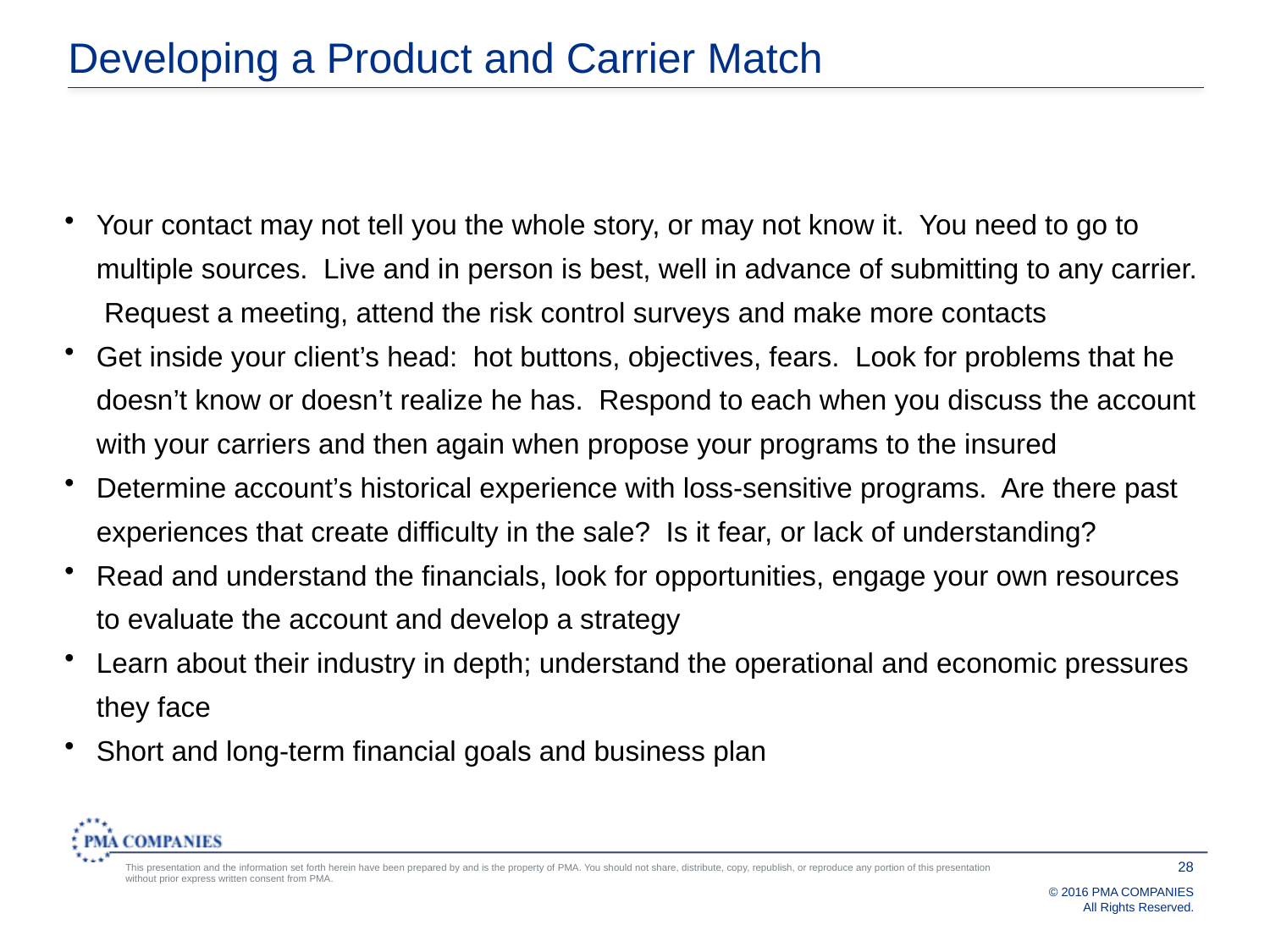

# Developing a Product and Carrier Match
Your contact may not tell you the whole story, or may not know it.  You need to go to multiple sources.  Live and in person is best, well in advance of submitting to any carrier.  Request a meeting, attend the risk control surveys and make more contacts
Get inside your client’s head:  hot buttons, objectives, fears.  Look for problems that he doesn’t know or doesn’t realize he has.  Respond to each when you discuss the account with your carriers and then again when propose your programs to the insured
Determine account’s historical experience with loss-sensitive programs.  Are there past experiences that create difficulty in the sale?  Is it fear, or lack of understanding?
Read and understand the financials, look for opportunities, engage your own resources to evaluate the account and develop a strategy
Learn about their industry in depth; understand the operational and economic pressures they face
Short and long-term financial goals and business plan
28